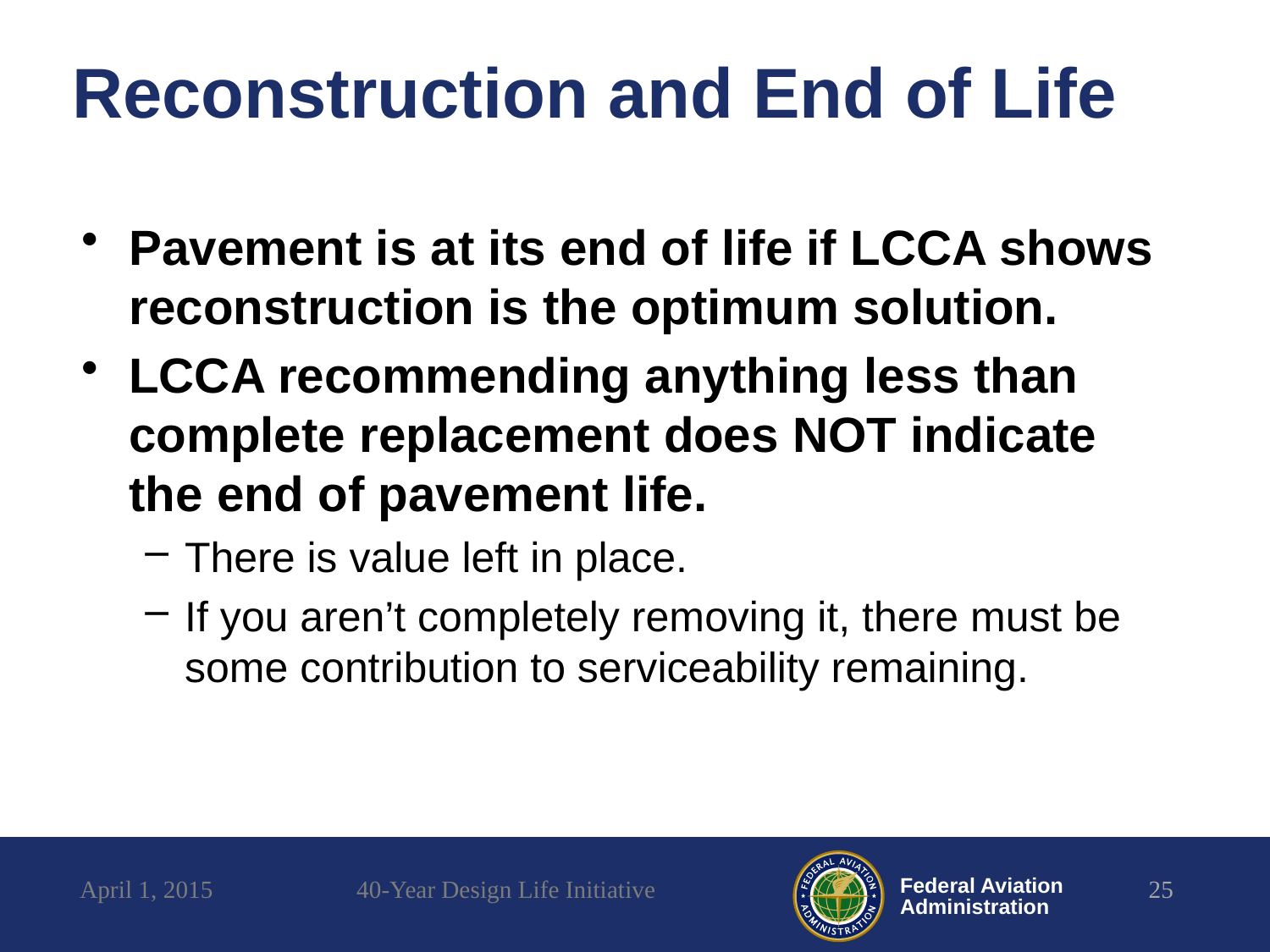

# Reconstruction and End of Life
Pavement is at its end of life if LCCA shows reconstruction is the optimum solution.
LCCA recommending anything less than complete replacement does NOT indicate the end of pavement life.
There is value left in place.
If you aren’t completely removing it, there must be some contribution to serviceability remaining.

April 1, 2015
40-Year Design Life Initiative
25